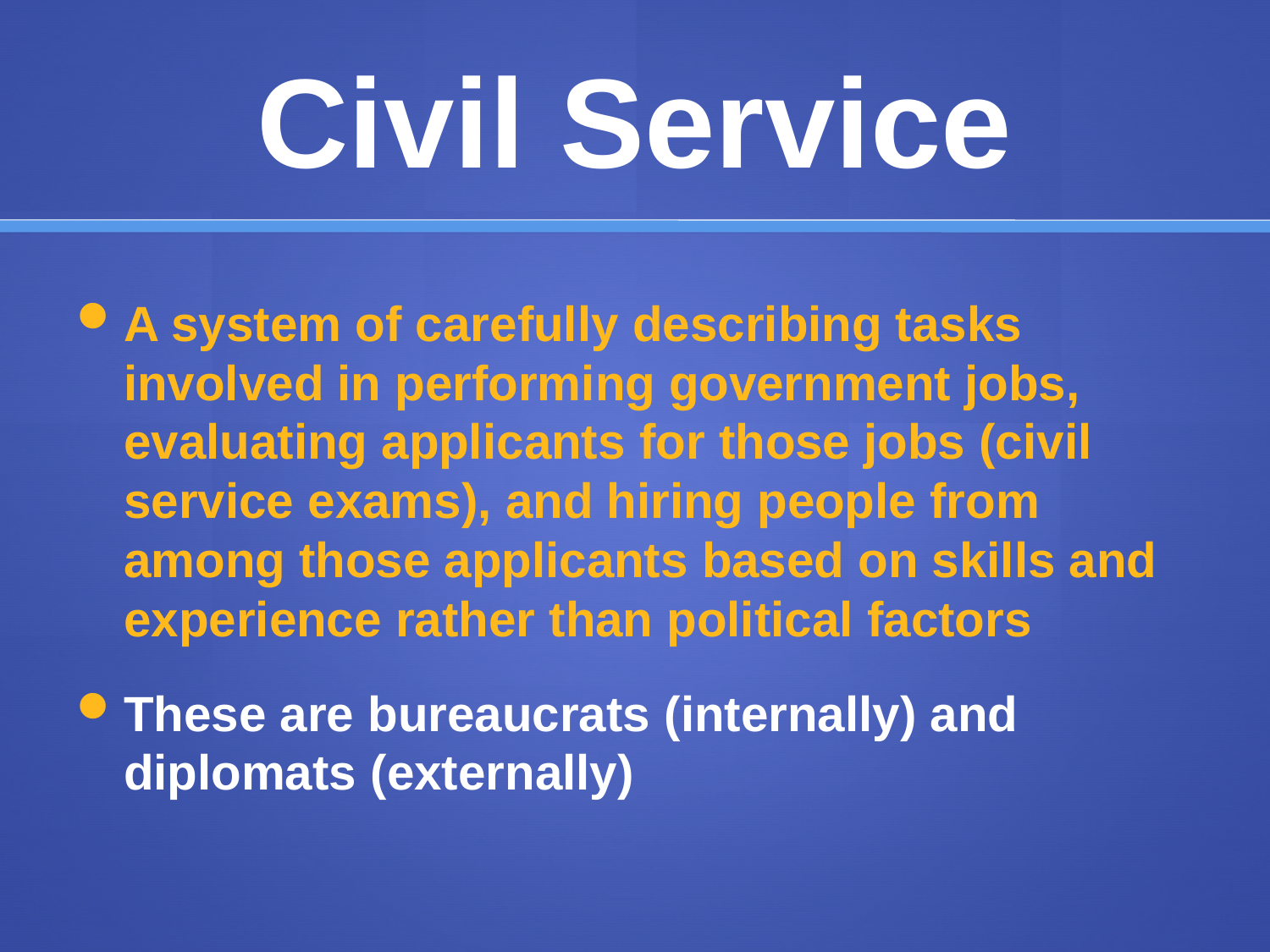

# Civil Service
A system of carefully describing tasks involved in performing government jobs, evaluating applicants for those jobs (civil service exams), and hiring people from among those applicants based on skills and experience rather than political factors
These are bureaucrats (internally) and diplomats (externally)